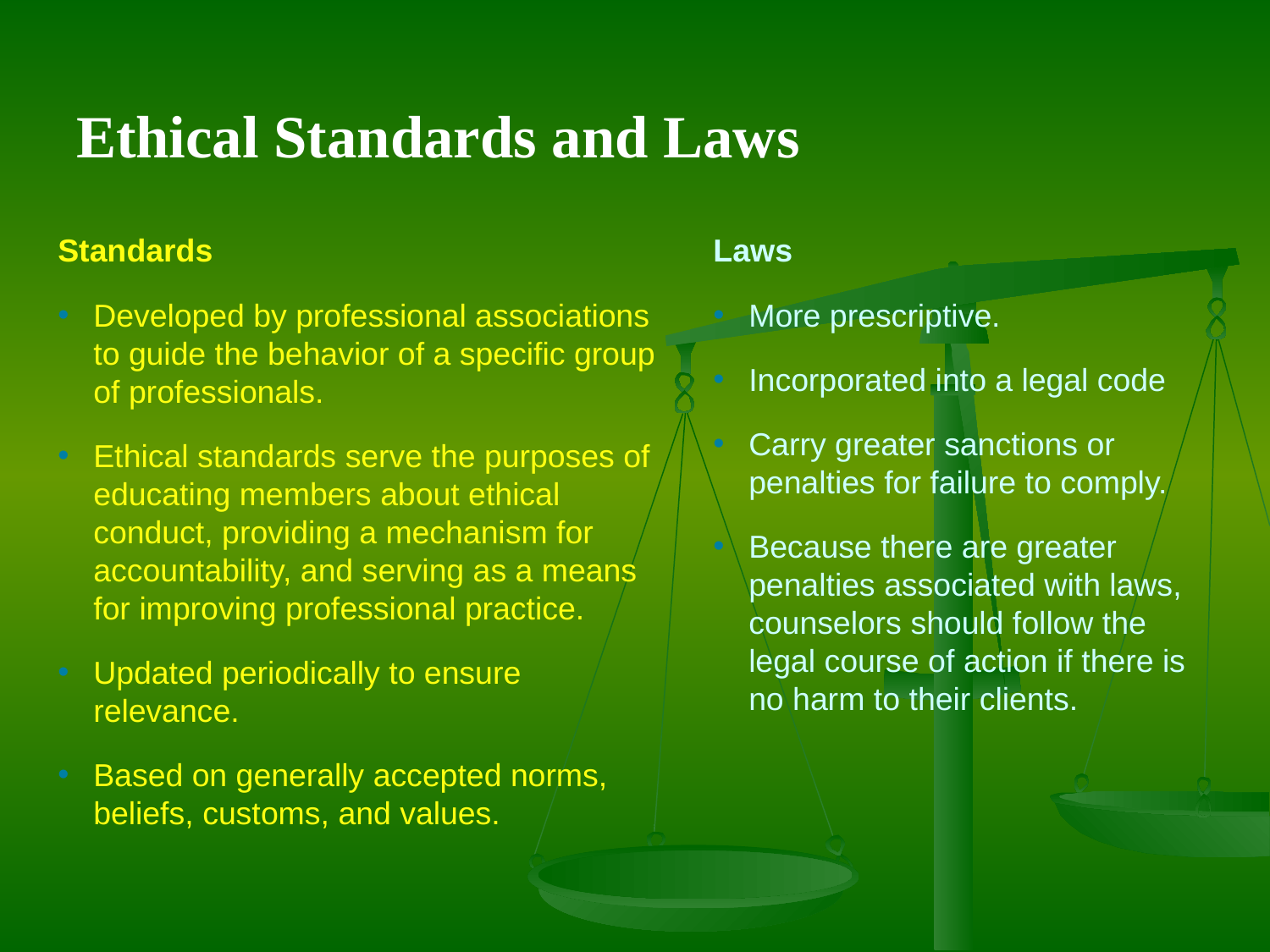

# Ethical Standards and Laws
Standards
Developed by professional associations to guide the behavior of a specific group of professionals.
Ethical standards serve the purposes of educating members about ethical conduct, providing a mechanism for accountability, and serving as a means for improving professional practice.
Updated periodically to ensure relevance.
Based on generally accepted norms, beliefs, customs, and values.
Laws
More prescriptive.
Incorporated into a legal code
Carry greater sanctions or penalties for failure to comply.
Because there are greater penalties associated with laws, counselors should follow the legal course of action if there is no harm to their clients.